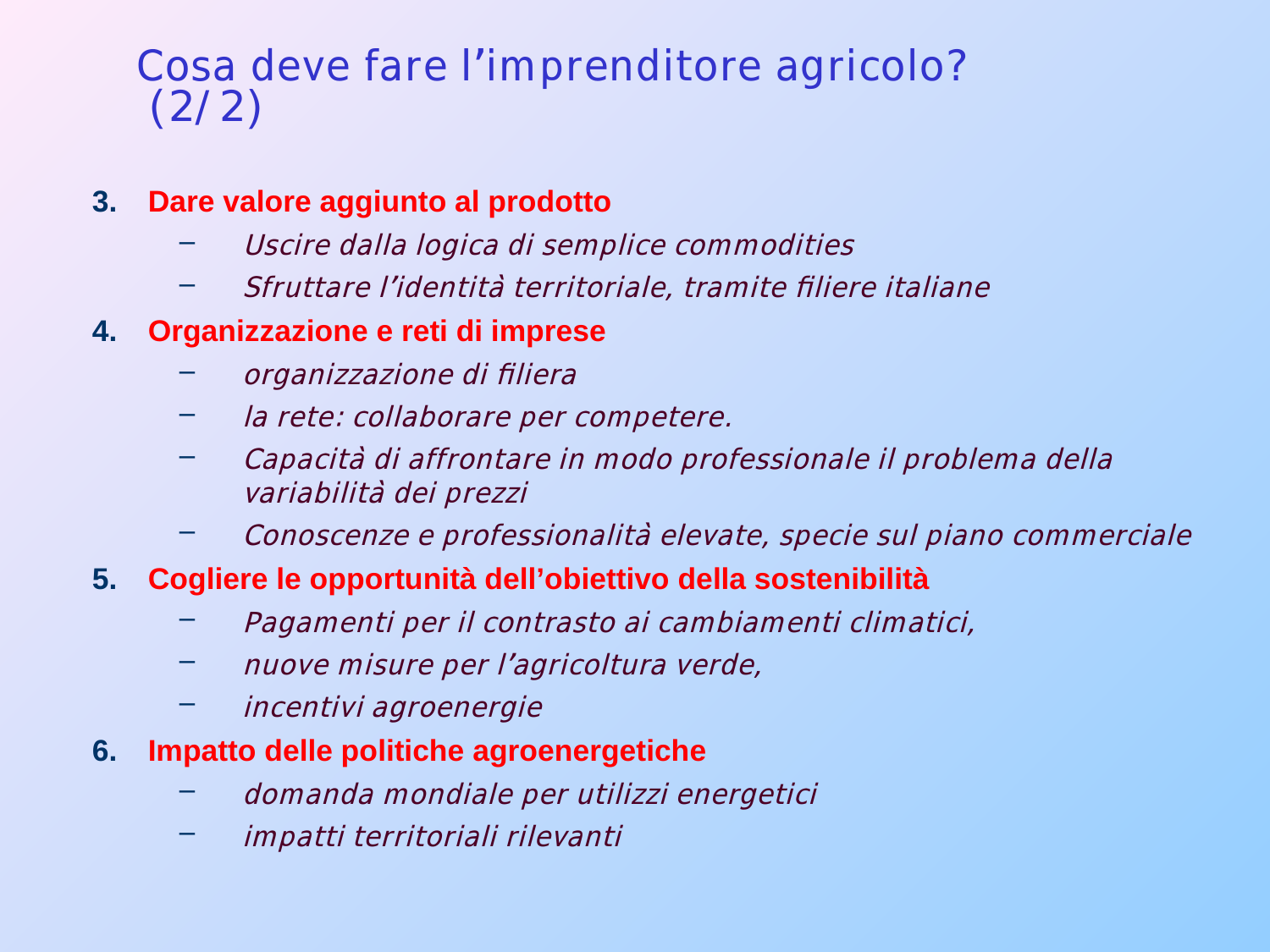

Cosa deve fare l’imprenditore agricolo?
 (2/2)
Dare valore aggiunto al prodotto
Uscire dalla logica di semplice commodities
Sfruttare l’identità territoriale, tramite filiere italiane
Organizzazione e reti di imprese
organizzazione di filiera
la rete: collaborare per competere.
Capacità di affrontare in modo professionale il problema della variabilità dei prezzi
Conoscenze e professionalità elevate, specie sul piano commerciale
Cogliere le opportunità dell’obiettivo della sostenibilità
Pagamenti per il contrasto ai cambiamenti climatici,
nuove misure per l’agricoltura verde,
incentivi agroenergie
Impatto delle politiche agroenergetiche
domanda mondiale per utilizzi energetici
impatti territoriali rilevanti